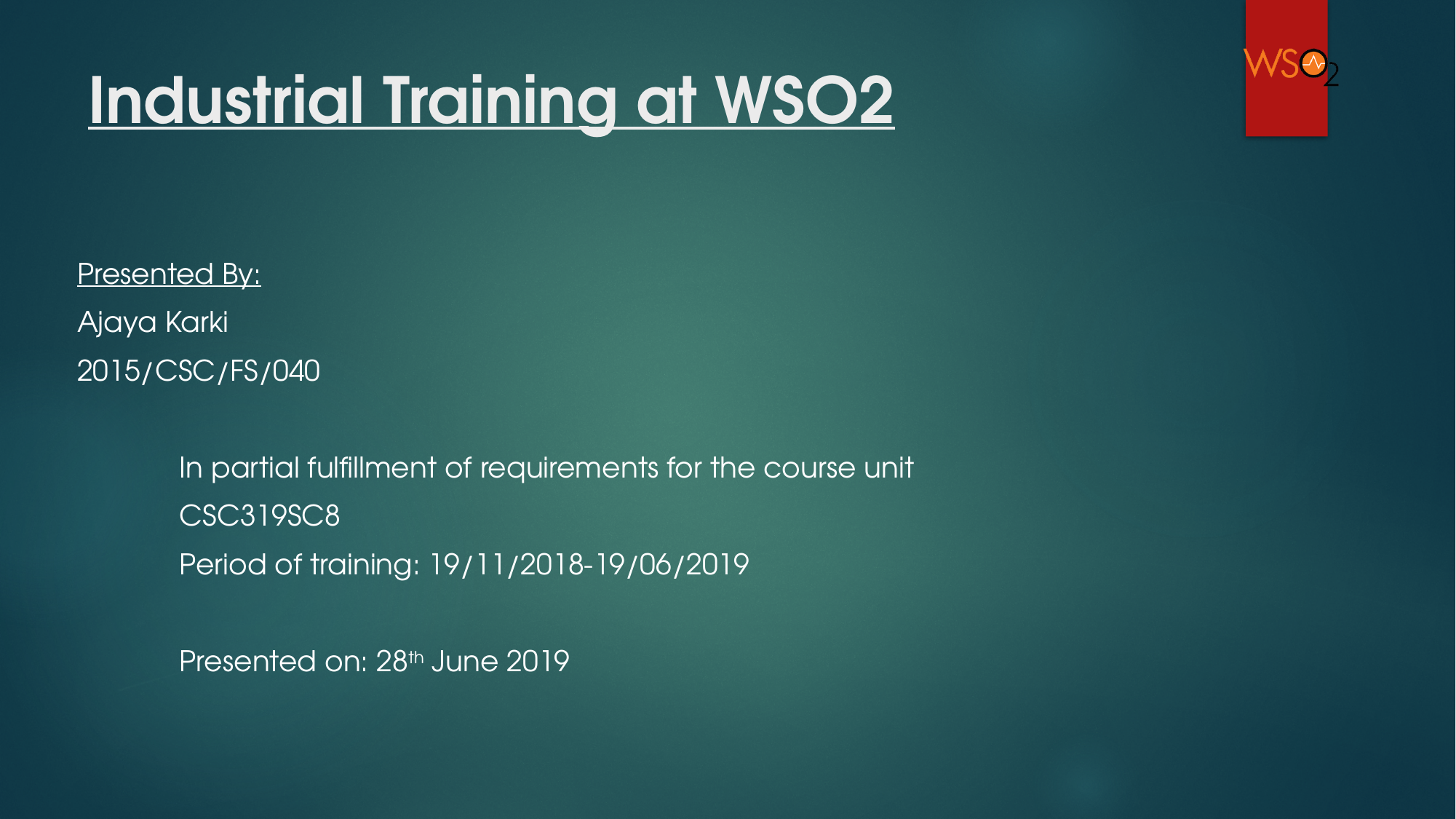

# Industrial Training at WSO2
Presented By:
Ajaya Karki
2015/CSC/FS/040

					In partial fulfillment of requirements for the course unit
										CSC319SC8
								Period of training: 19/11/2018-19/06/2019

									Presented on: 28th June 2019